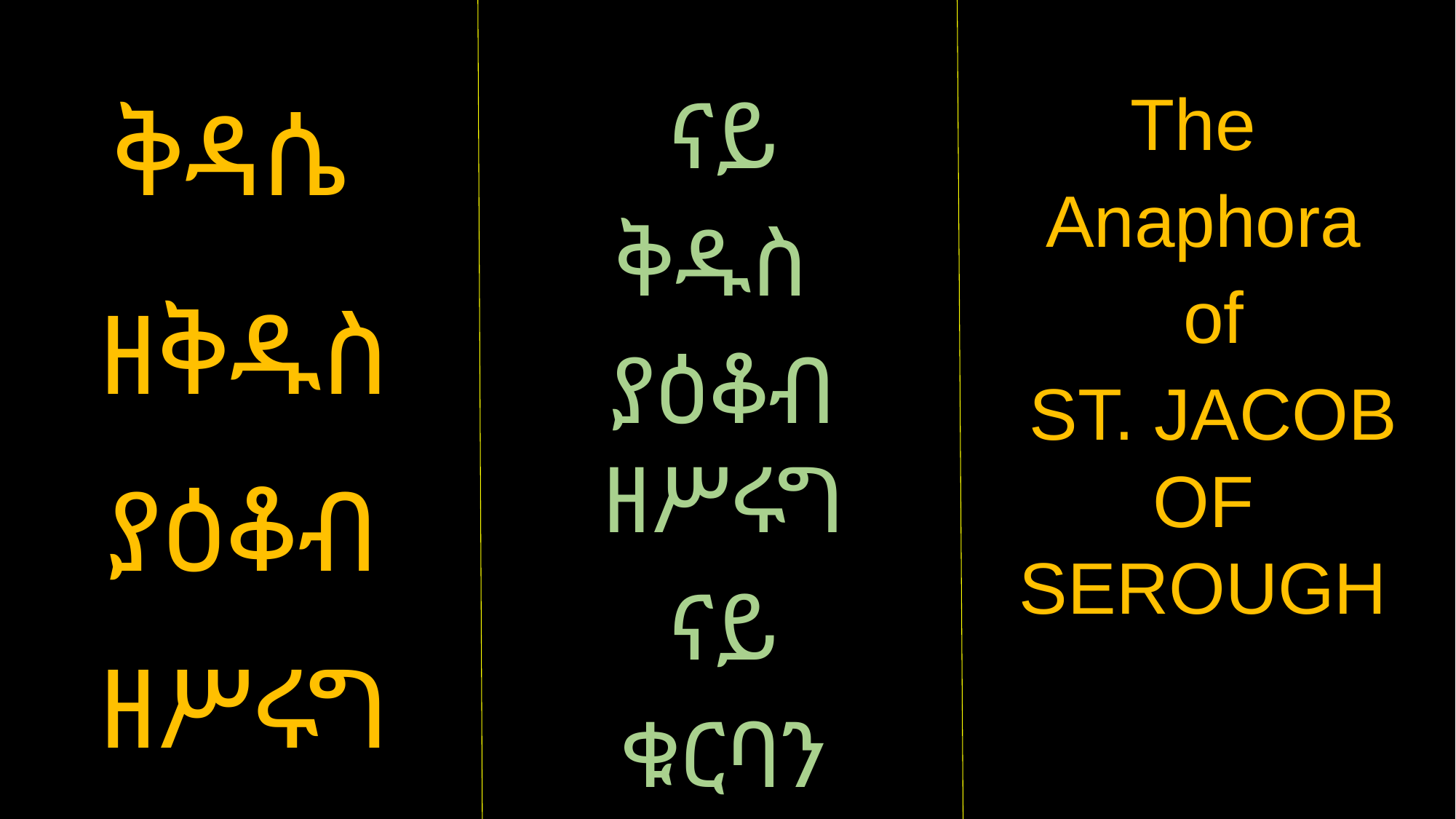

ቅዳሴ
ዘቅዱስ ያዕቆብ ዘሥሩግ
 ናይ
ቅዱስ
ያዕቆብ ዘሥሩግ
ናይ
ቁርባን ምስጋና።
The
Anaphora
 of
 ST. JACOB OF SEROUGH